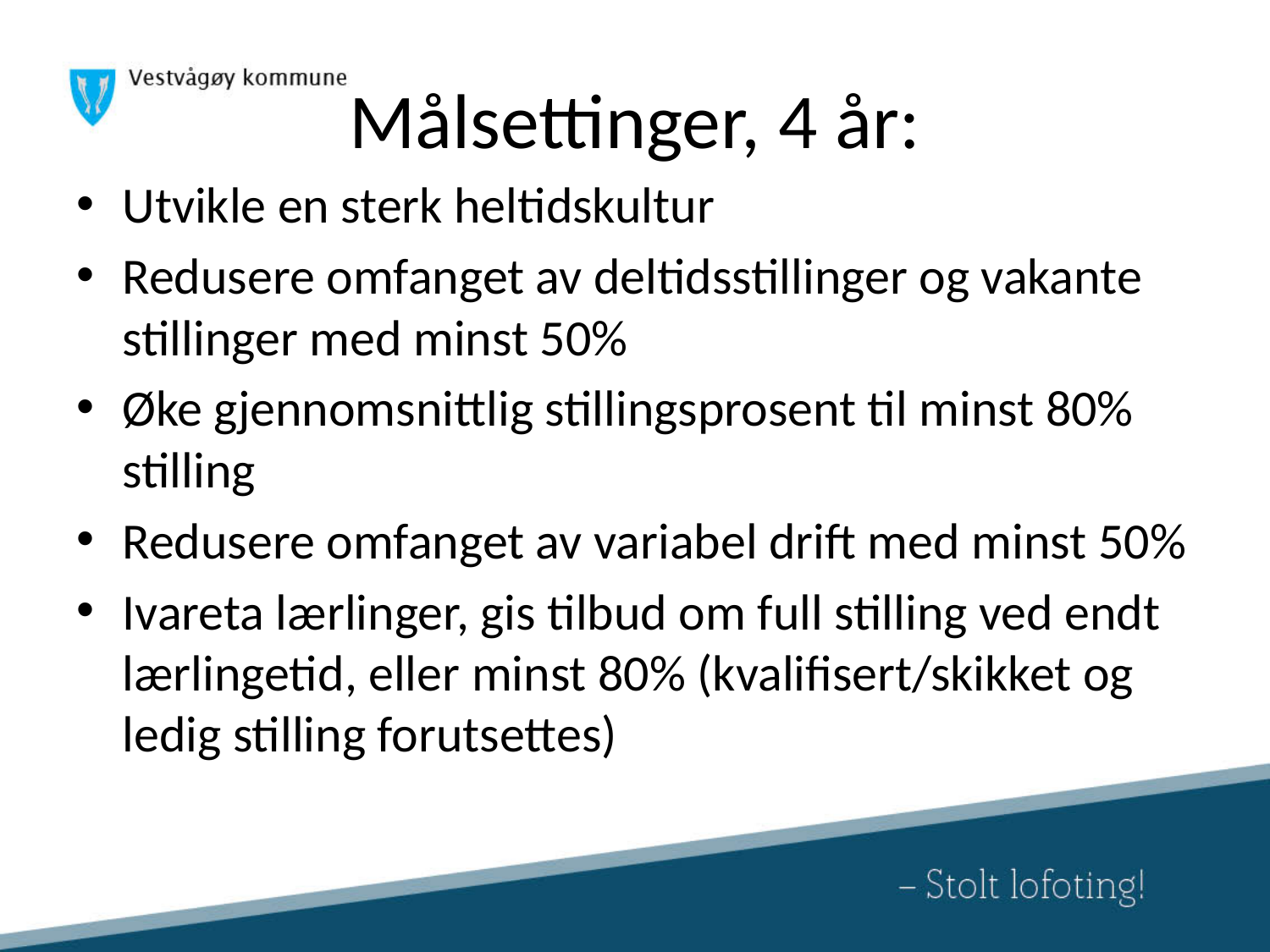

# Målsettinger, 4 år:
Utvikle en sterk heltidskultur
Redusere omfanget av deltidsstillinger og vakante stillinger med minst 50%
Øke gjennomsnittlig stillingsprosent til minst 80% stilling
Redusere omfanget av variabel drift med minst 50%
Ivareta lærlinger, gis tilbud om full stilling ved endt lærlingetid, eller minst 80% (kvalifisert/skikket og ledig stilling forutsettes)